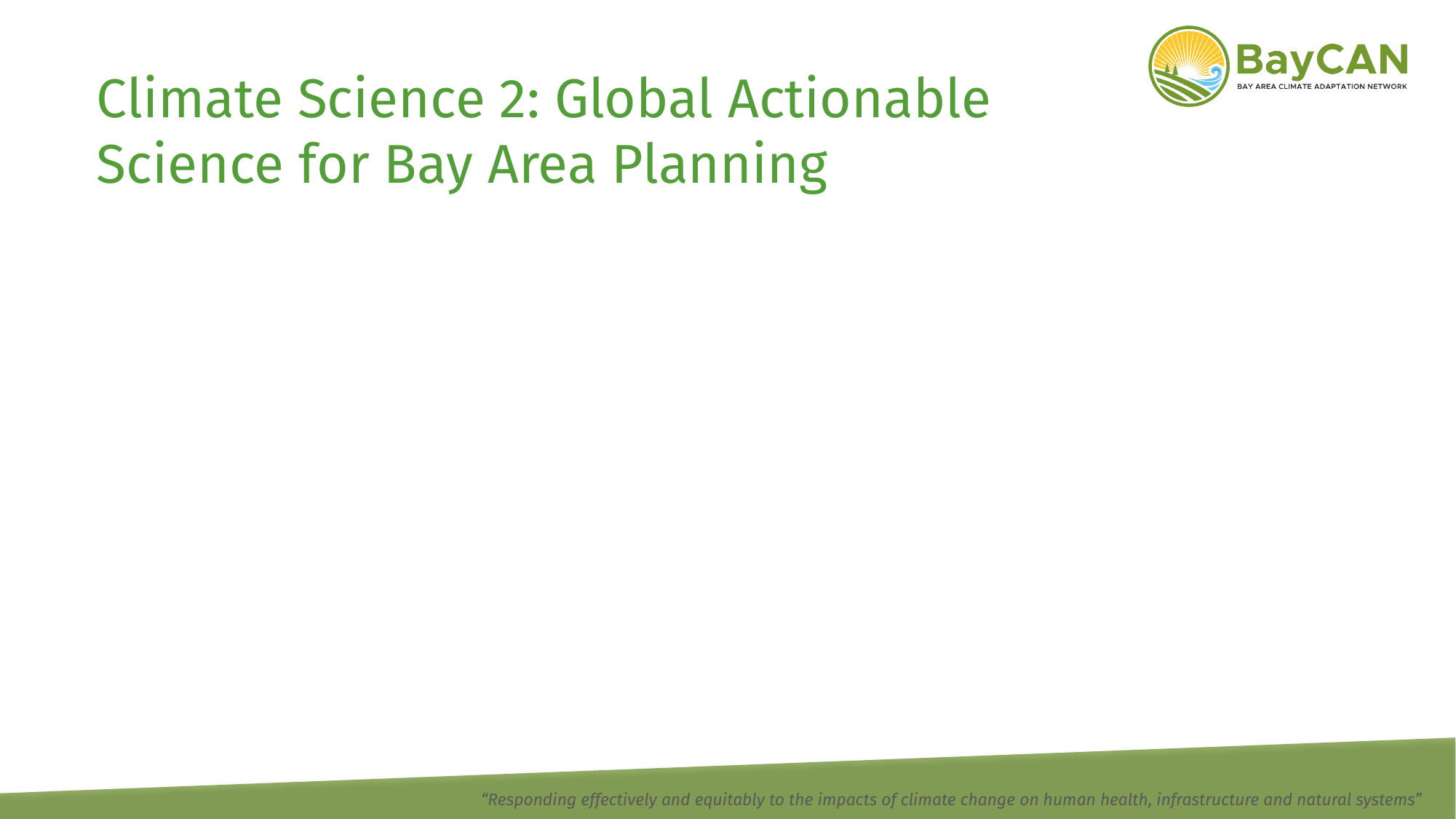

# Climate Science 2: Global Actionable Science for Bay Area Planning